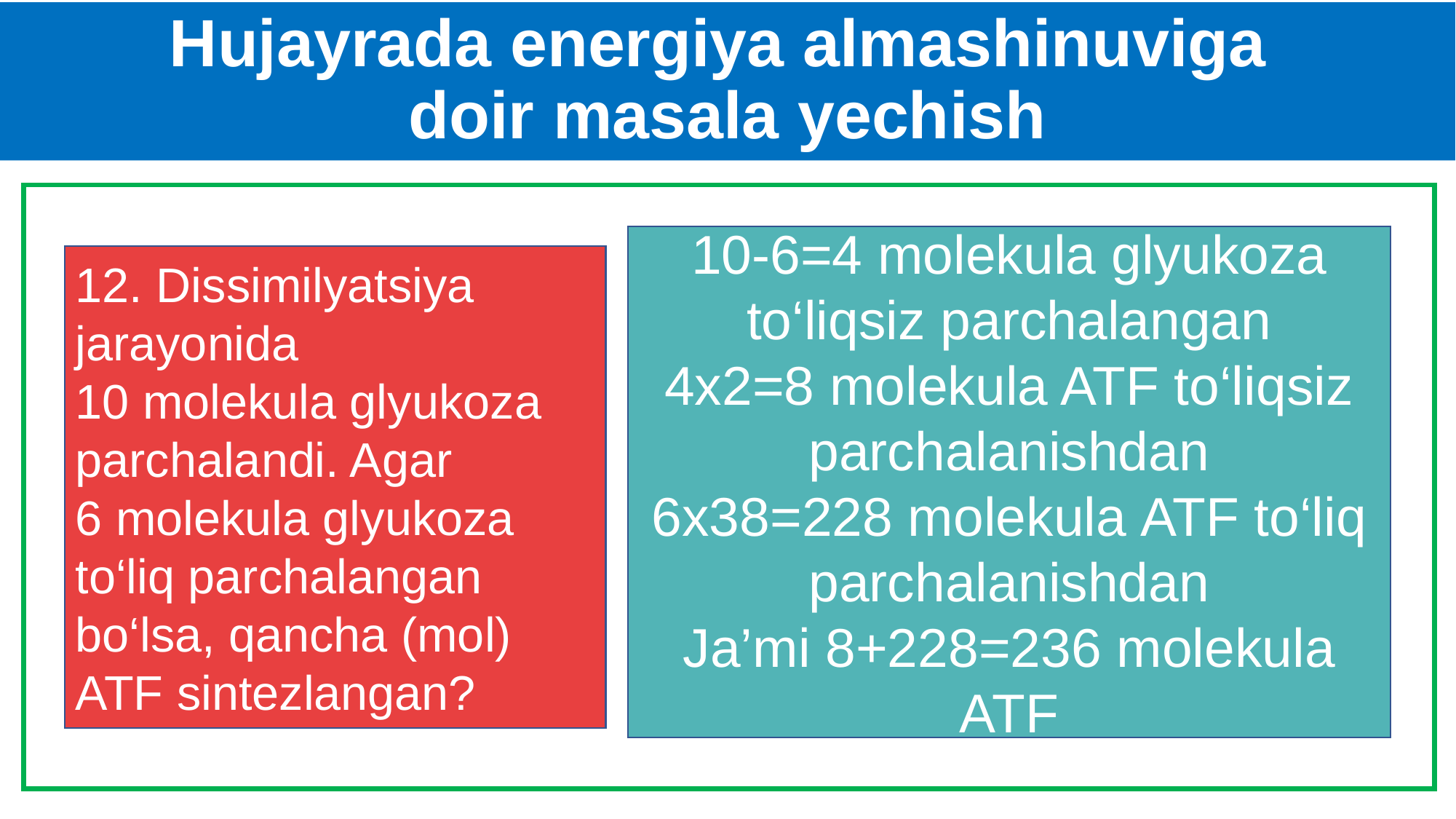

# Hujayrada energiya almashinuviga doir masala yechish

10-6=4 molekula glyukoza to‘liqsiz parchalangan
4x2=8 molekula ATF to‘liqsiz parchalanishdan
6x38=228 molekula ATF to‘liq parchalanishdan
Ja’mi 8+228=236 molekula ATF
12. Dissimilyatsiya jarayonida
10 molekula glyukoza parchalandi. Agar
6 molekula glyukoza to‘liq parchalangan bo‘lsa, qancha (mol) ATF sintezlangan?